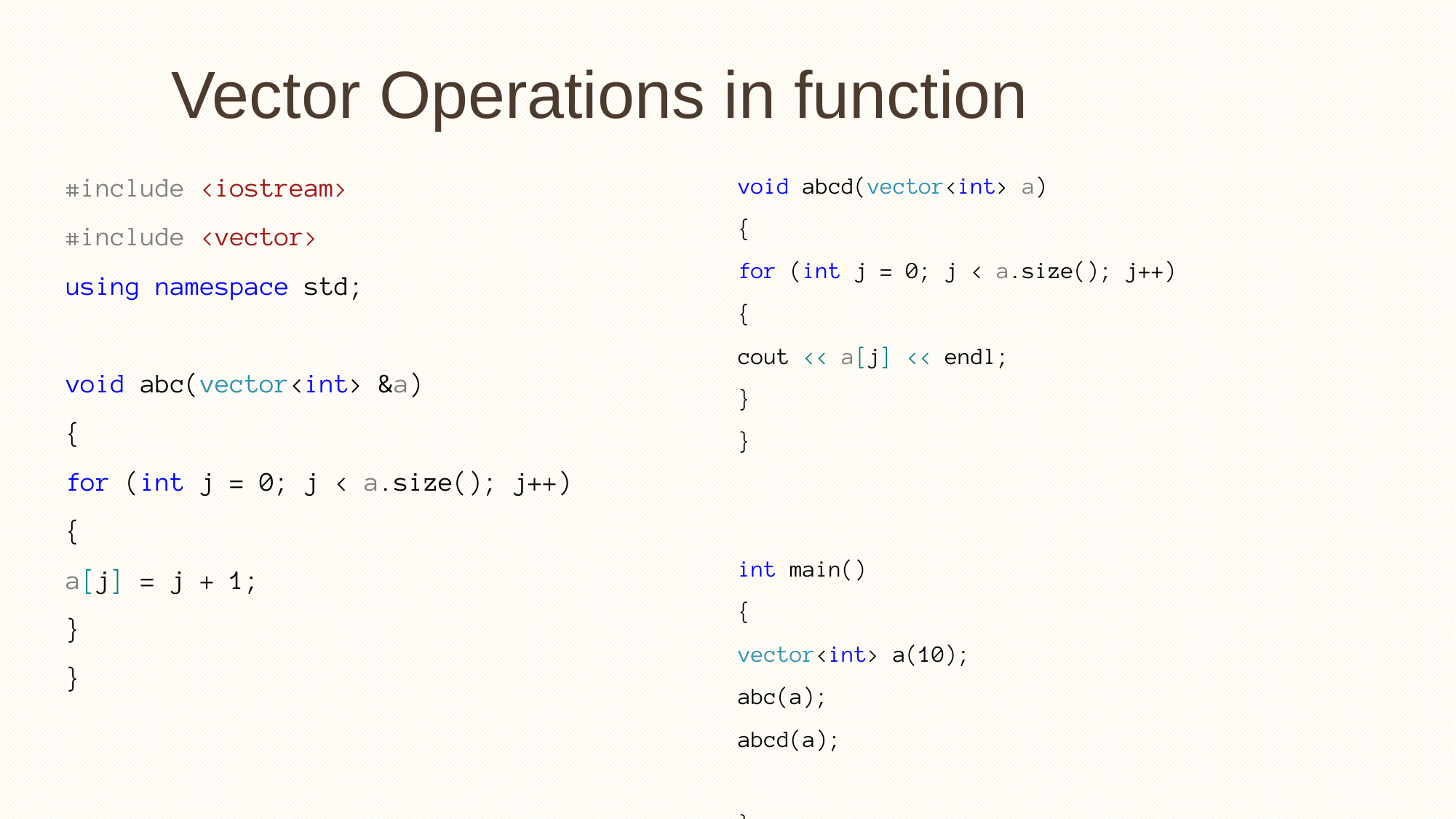

# Vector Operations in function
#include <iostream>
#include <vector>
using namespace std;

void abc(vector<int> &a)
{
for (int j = 0; j < a.size(); j++)
{
a[j] = j + 1;
}
}

void abcd(vector<int> a)
{
for (int j = 0; j < a.size(); j++)
{
cout << a[j] << endl;
}
}

int main()
{
vector<int> a(10);
abc(a);
abcd(a);

}